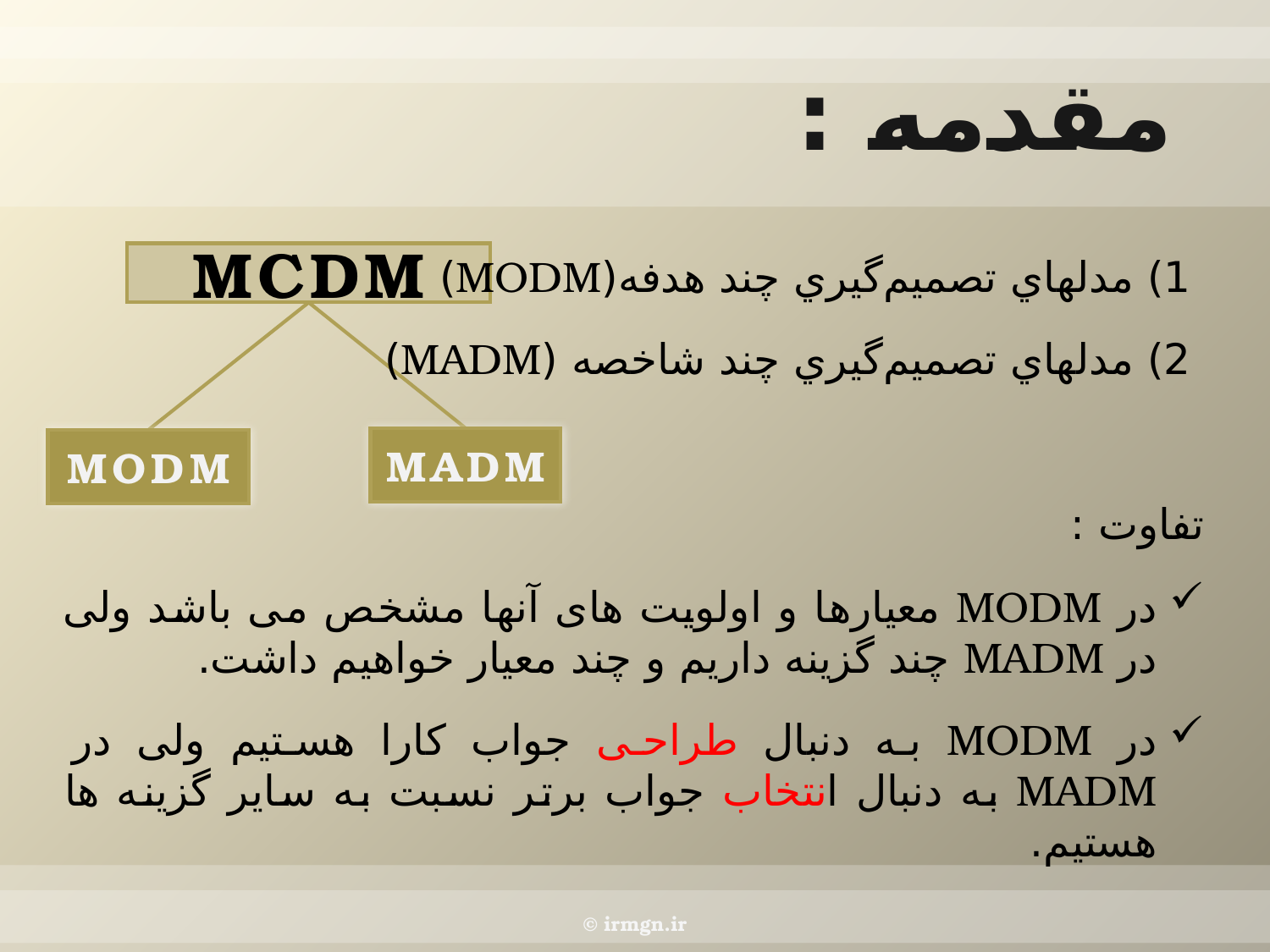

# مقدمه :
 1) مدلهاي تصميم‌گيري چند هدفه(MODM)
 2) مدلهاي تصميم‌گيري چند شاخصه (MADM)

تفاوت :
در MODM معیارها و اولویت های آنها مشخص می باشد ولی در MADM چند گزینه داریم و چند معیار خواهیم داشت.
در MODM به دنبال طراحی جواب کارا هستیم ولی در MADM به دنبال انتخاب جواب برتر نسبت به ساير گزينه ها هستیم.
MCDM
MADM
MODM
© irmgn.ir